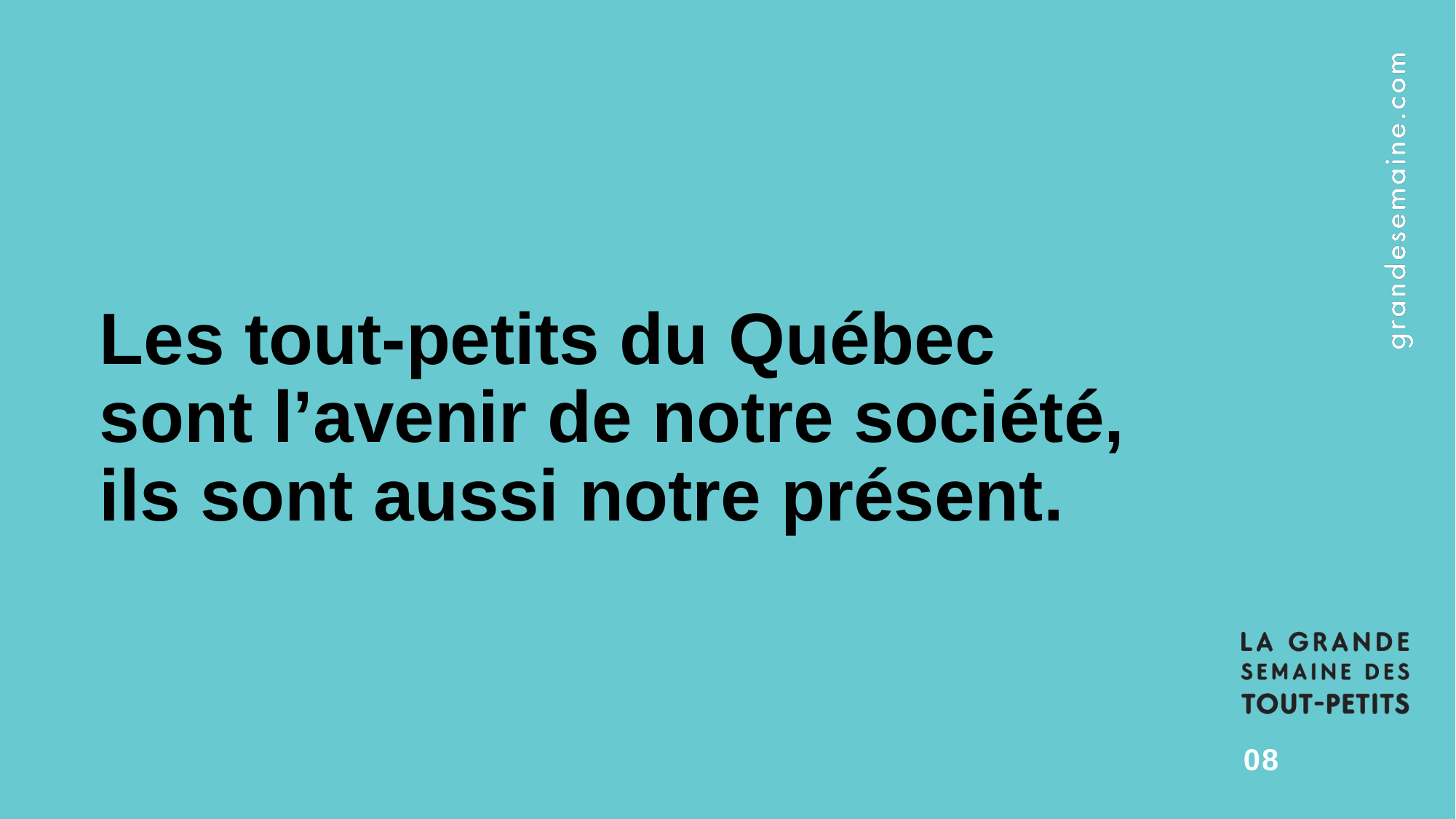

# Les tout-petits du Québec sont l’avenir de notre société, ils sont aussi notre présent.
8